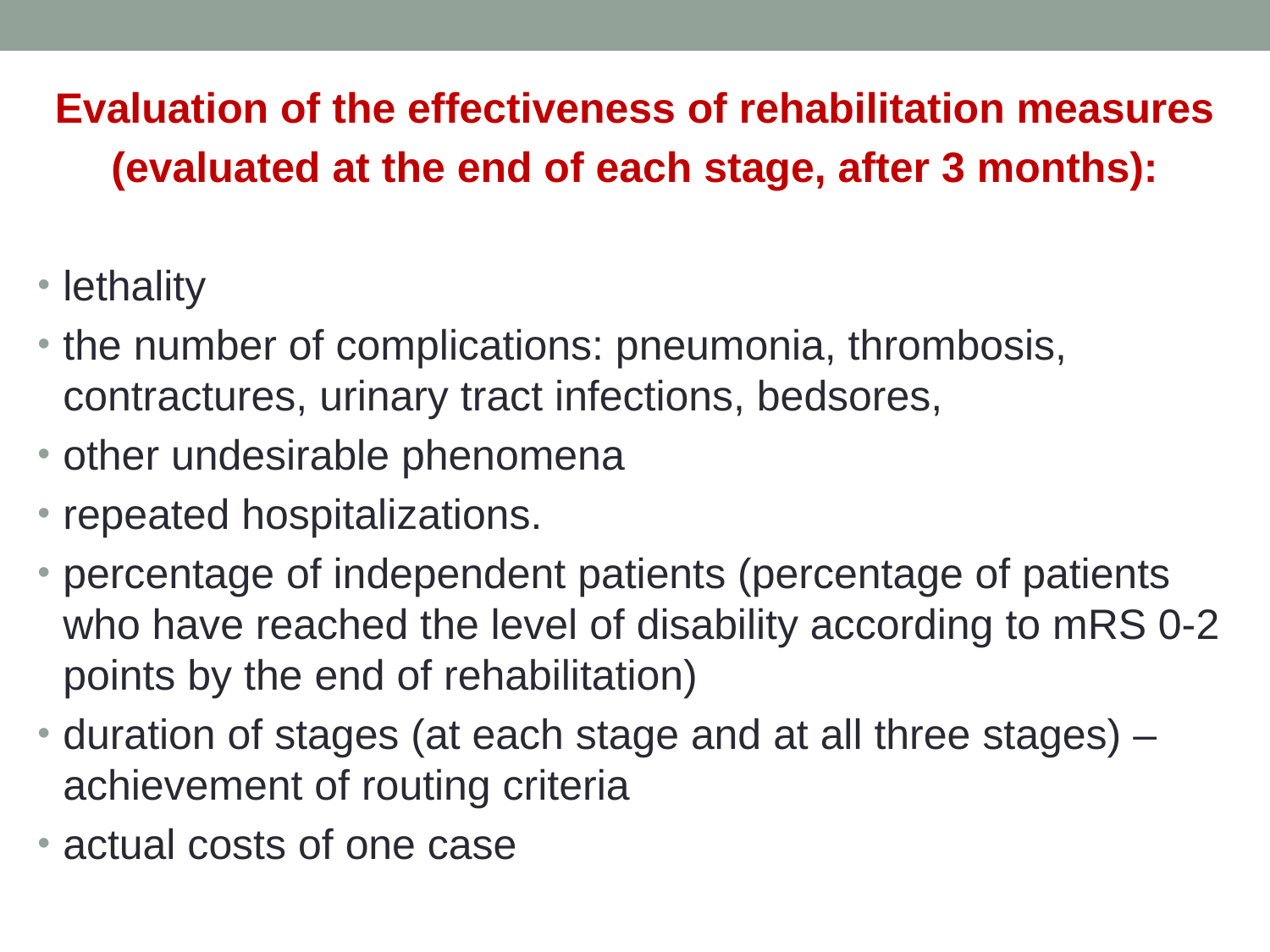

Evaluation of the effectiveness of rehabilitation measures
(evaluated at the end of each stage, after 3 months):

lethality
the number of complications: pneumonia, thrombosis, contractures, urinary tract infections, bedsores,
other undesirable phenomena
repeated hospitalizations.
percentage of independent patients (percentage of patients who have reached the level of disability according to mRS 0-2 points by the end of rehabilitation)
duration of stages (at each stage and at all three stages) – achievement of routing criteria
actual costs of one case